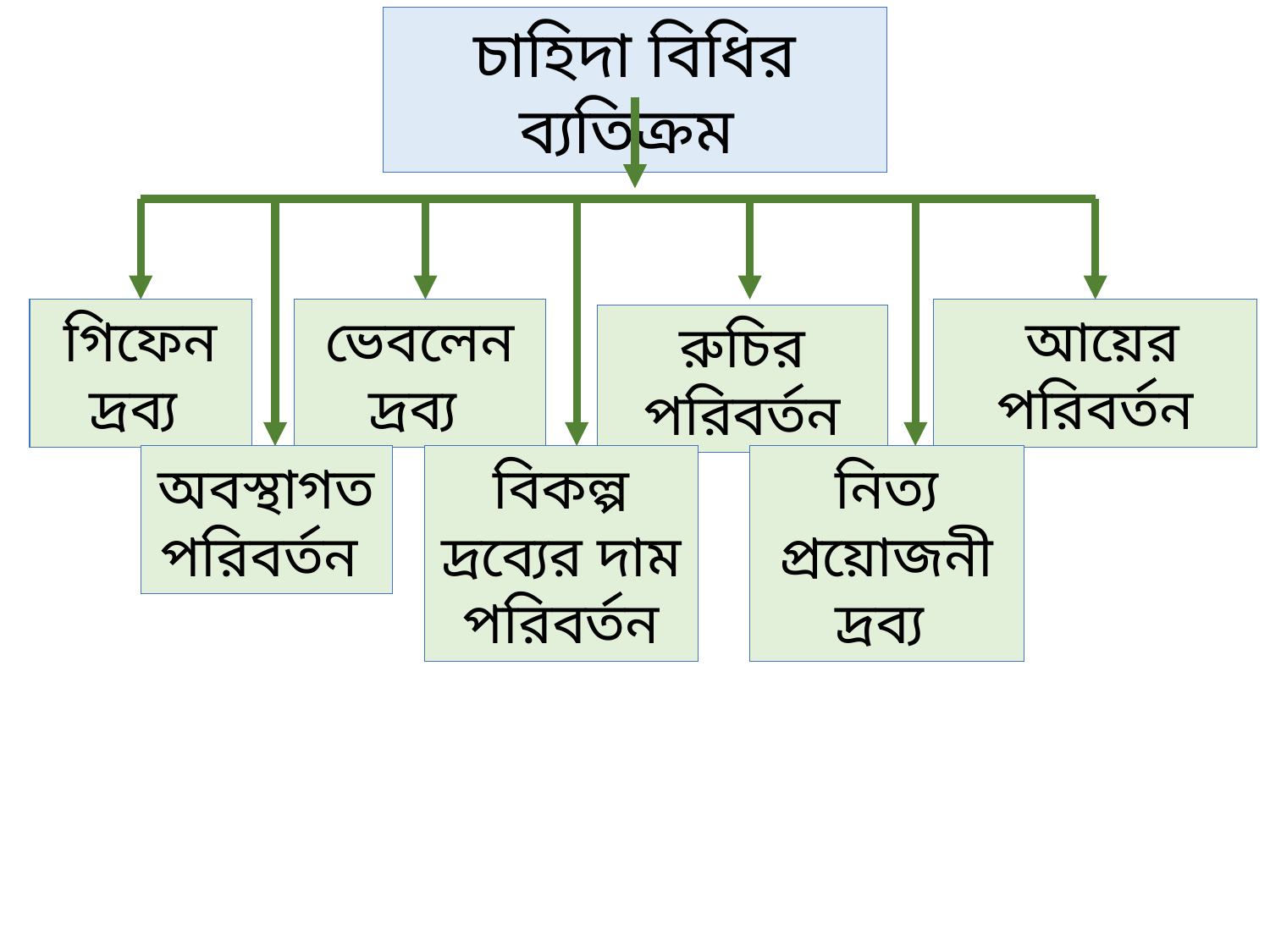

চাহিদা বিধির ব্যতিক্রম
গিফেন দ্রব্য
ভেবলেন দ্রব্য
 আয়ের পরিবর্তন
রুচির পরিবর্তন
অবস্থাগত
পরিবর্তন
বিকল্প দ্রব্যের দাম পরিবর্তন
নিত্য প্রয়োজনী দ্রব্য